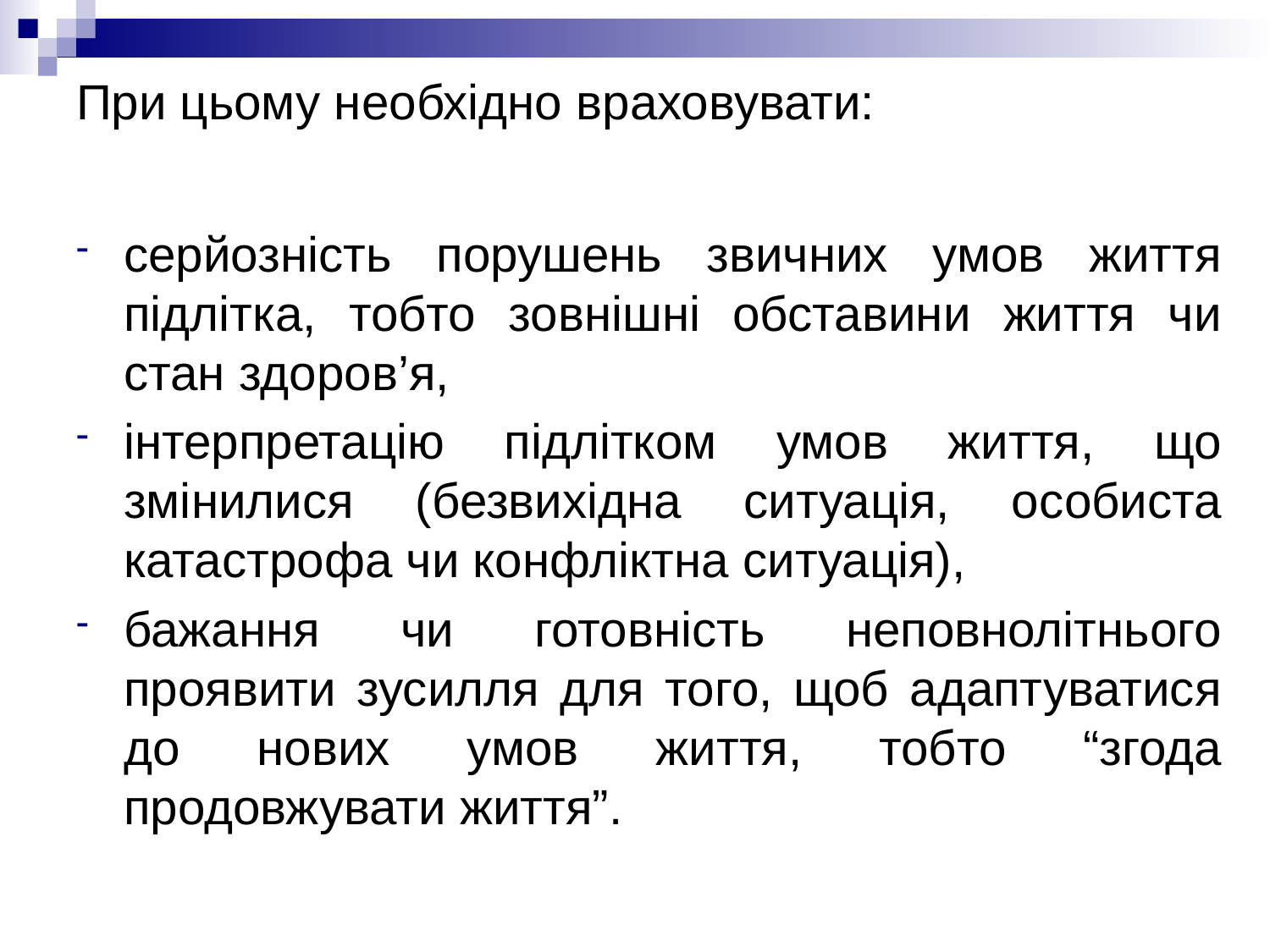

# При цьому необхідно враховувати:
серйозність порушень звичних умов життя підлітка, тобто зовнішні обставини життя чи стан здоров’я,
інтерпретацію підлітком умов життя, що змінилися (безвихідна ситуація, особиста катастрофа чи конфліктна ситуація),
бажання чи готовність неповнолітнього проявити зусилля для того, щоб адаптуватися до нових умов життя, тобто “згода продовжувати життя”.